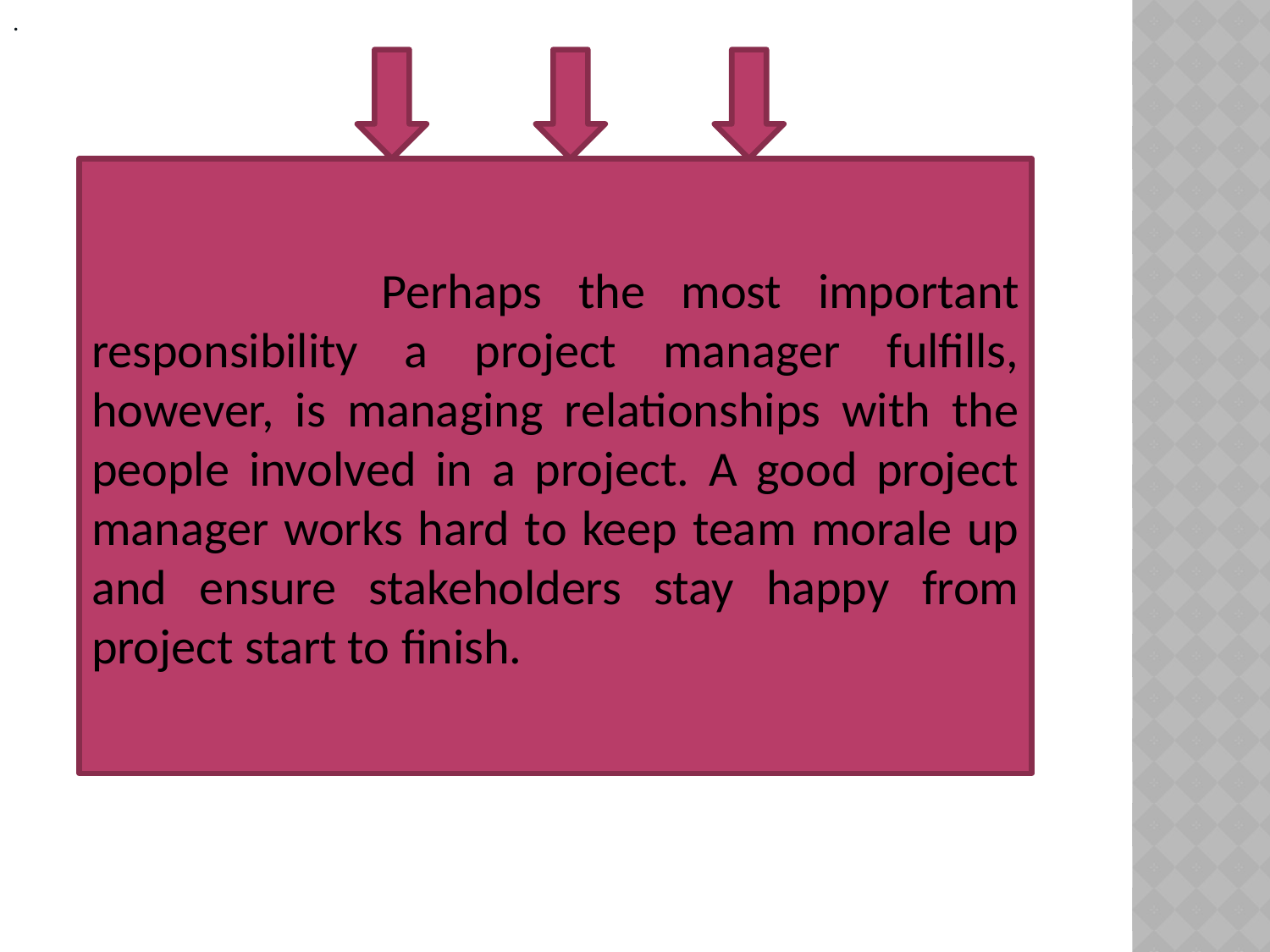

.

        Perhaps the most important responsibility a project manager fulfills, however, is managing relationships with the people involved in a project. A good project manager works hard to keep team morale up and ensure stakeholders stay happy from project start to finish.